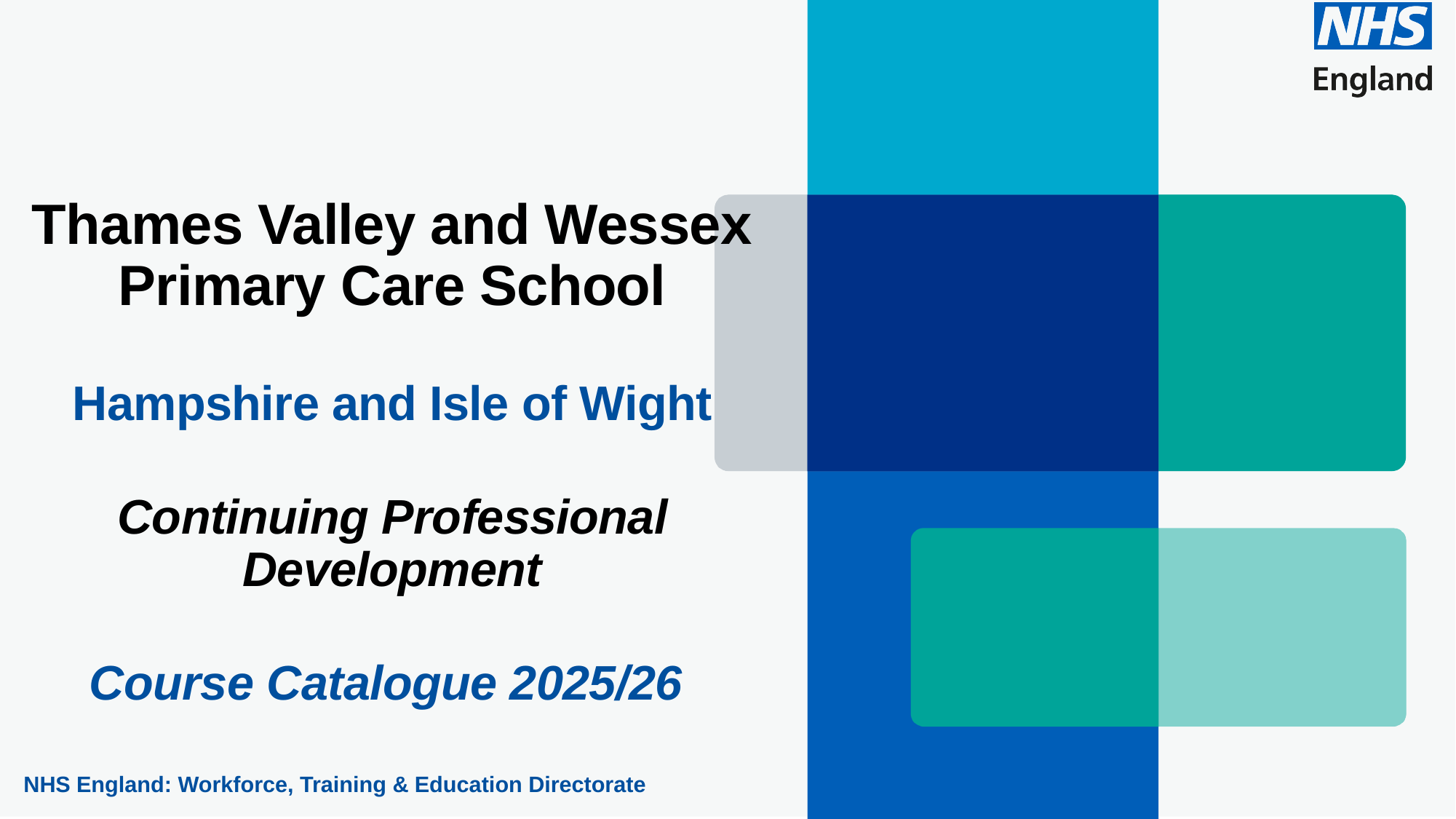

# Thames Valley and Wessex Primary Care School Hampshire and Isle of Wight Continuing Professional Development Course Catalogue 2025/26
NHS England: Workforce, Training & Education Directorate